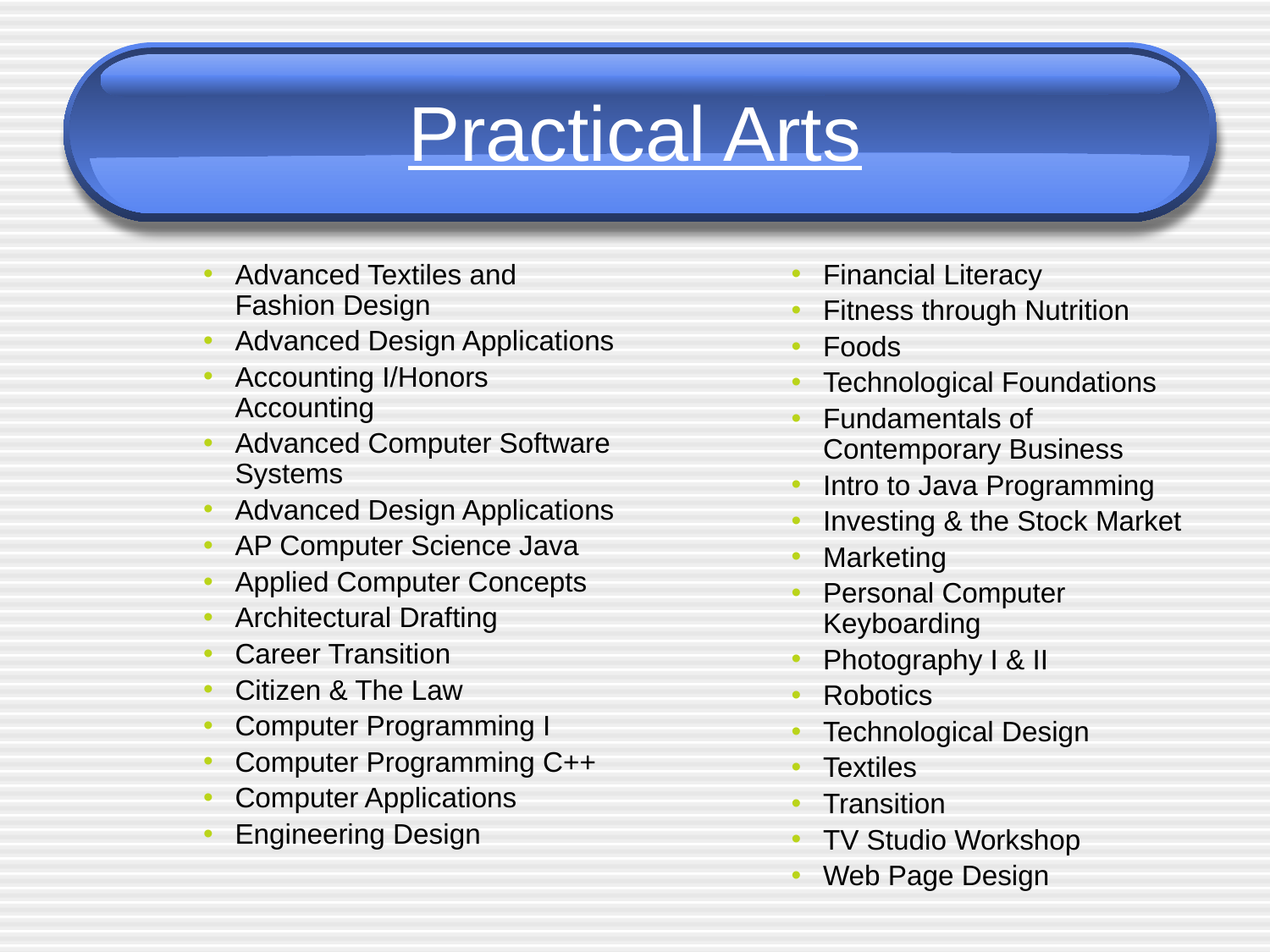

# Practical Arts
Advanced Textiles and Fashion Design
Advanced Design Applications
Accounting I/Honors Accounting
Advanced Computer Software Systems
Advanced Design Applications
AP Computer Science Java
Applied Computer Concepts
Architectural Drafting
Career Transition
Citizen & The Law
Computer Programming I
Computer Programming C++
Computer Applications
Engineering Design

Financial Literacy
Fitness through Nutrition
Foods
Technological Foundations
Fundamentals of Contemporary Business
Intro to Java Programming
Investing & the Stock Market
Marketing
Personal Computer Keyboarding
Photography I & II
Robotics
Technological Design
Textiles
Transition
TV Studio Workshop
Web Page Design